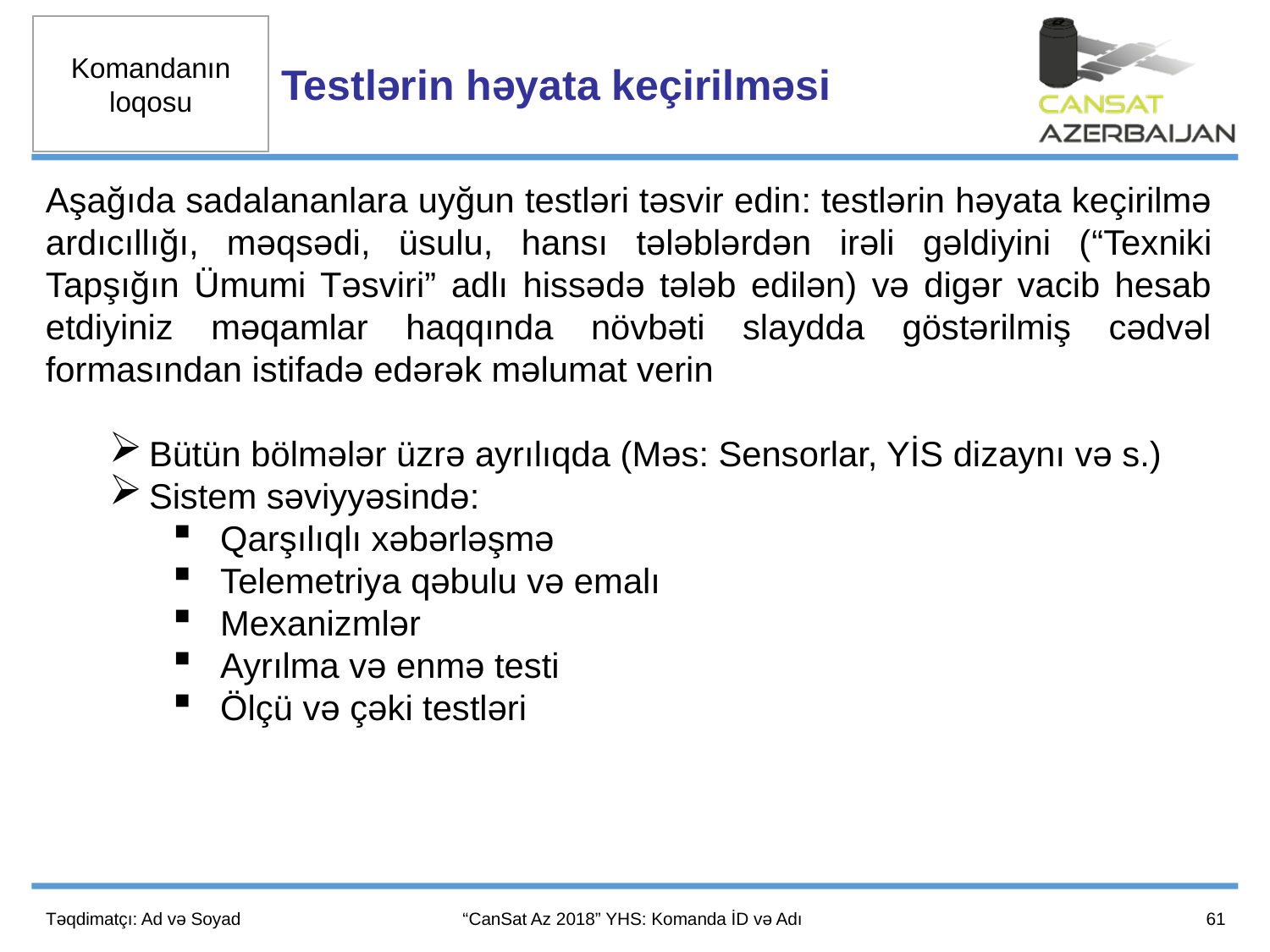

Testlərin həyata keçirilməsi
Aşağıda sadalananlara uyğun testləri təsvir edin: testlərin həyata keçirilmə ardıcıllığı, məqsədi, üsulu, hansı tələblərdən irəli gəldiyini (“Texniki Tapşığın Ümumi Təsviri” adlı hissədə tələb edilən) və digər vacib hesab etdiyiniz məqamlar haqqında növbəti slaydda göstərilmiş cədvəl formasından istifadə edərək məlumat verin

Bütün bölmələr üzrə ayrılıqda (Məs: Sensorlar, YİS dizaynı və s.)
Sistem səviyyəsində:
Qarşılıqlı xəbərləşmə
Telemetriya qəbulu və emalı
Mexanizmlər
Ayrılma və enmə testi
Ölçü və çəki testləri
61
Təqdimatçı: Ad və Soyad
“CanSat Az 2018” YHS: Komanda İD və Adı